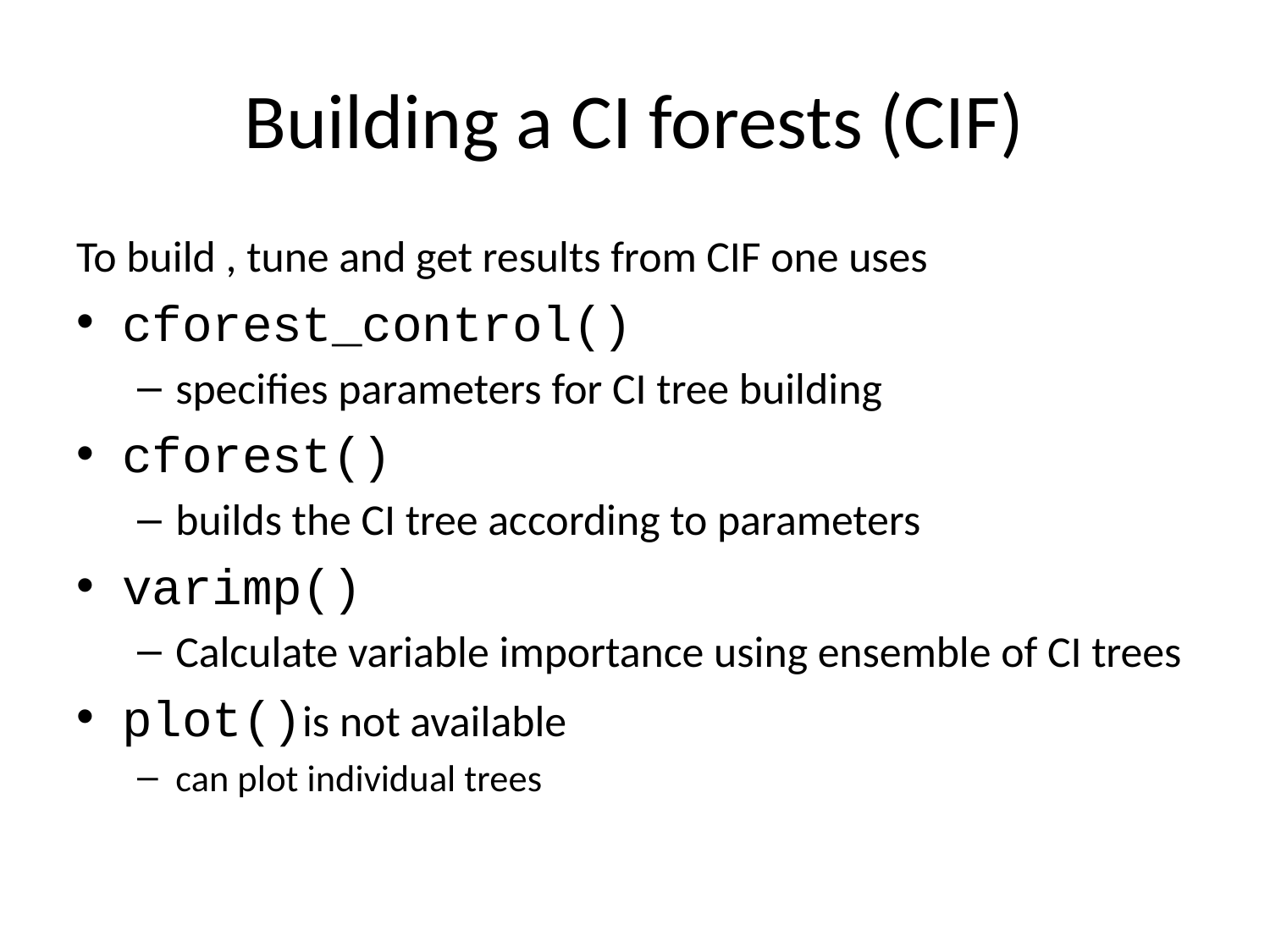

# Building a CI forests (CIF)
To build , tune and get results from CIF one uses
cforest_control()
specifies parameters for CI tree building
cforest()
builds the CI tree according to parameters
varimp()
Calculate variable importance using ensemble of CI trees
plot()is not available
can plot individual trees